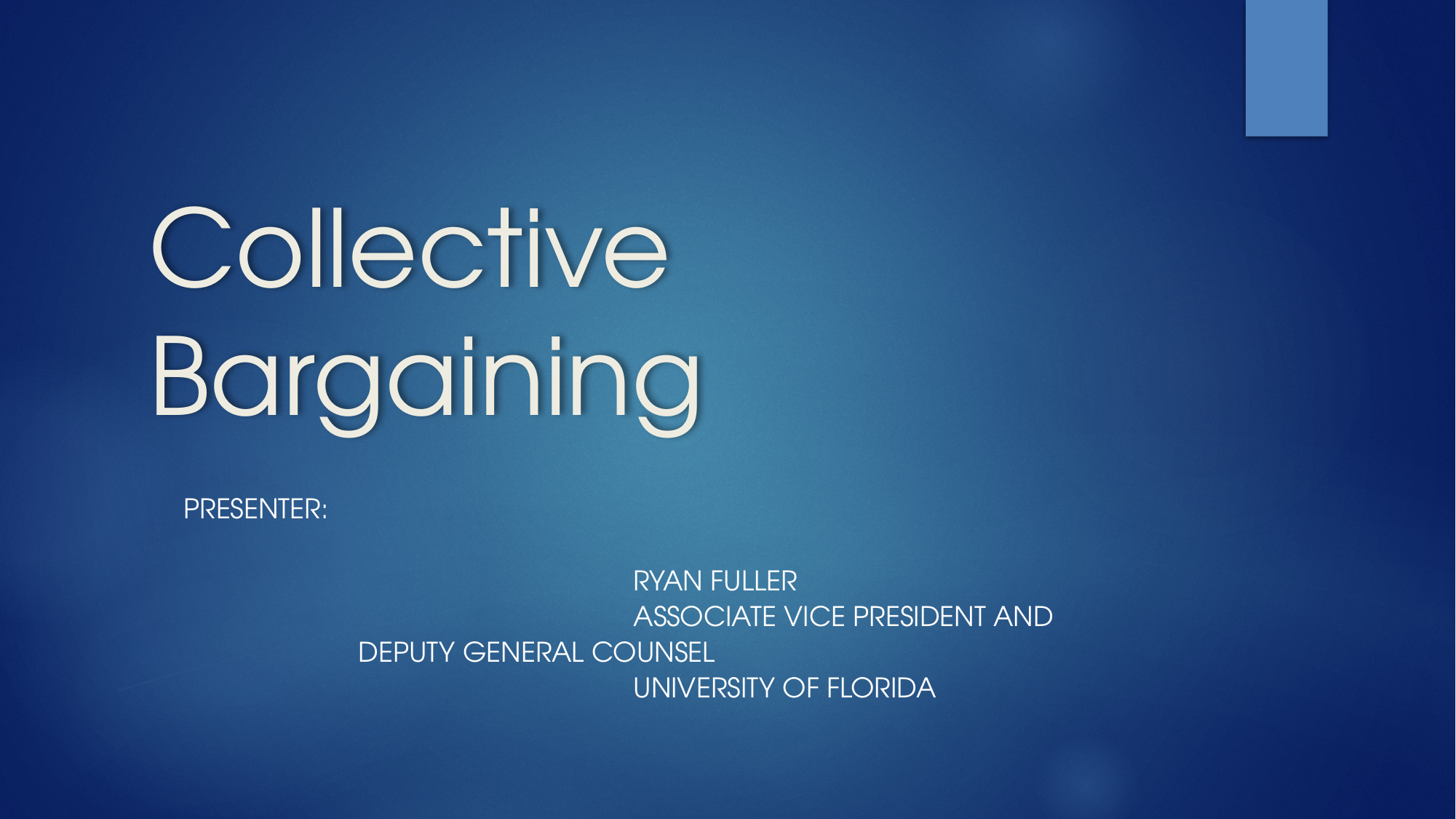

# Collective Bargaining
									Presenter:

                                                                 Ryan Fuller
                                                                 Associate Vice President and
			                       			Deputy General Counsel
                                                                 University of Florida